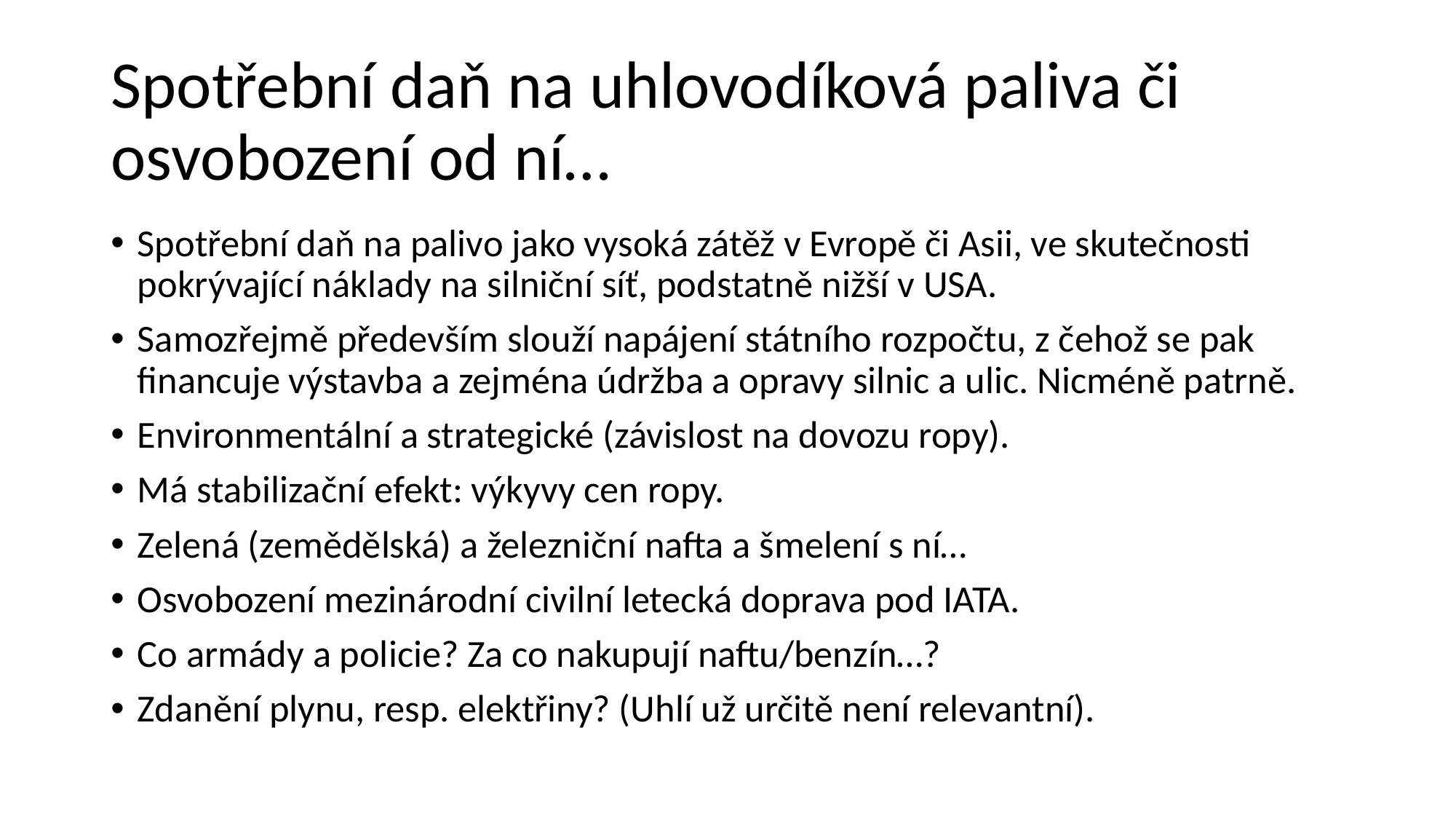

# Spotřební daň na uhlovodíková paliva či osvobození od ní…
Spotřební daň na palivo jako vysoká zátěž v Evropě či Asii, ve skutečnosti pokrývající náklady na silniční síť, podstatně nižší v USA.
Samozřejmě především slouží napájení státního rozpočtu, z čehož se pak financuje výstavba a zejména údržba a opravy silnic a ulic. Nicméně patrně.
Environmentální a strategické (závislost na dovozu ropy).
Má stabilizační efekt: výkyvy cen ropy.
Zelená (zemědělská) a železniční nafta a šmelení s ní…
Osvobození mezinárodní civilní letecká doprava pod IATA.
Co armády a policie? Za co nakupují naftu/benzín…?
Zdanění plynu, resp. elektřiny? (Uhlí už určitě není relevantní).